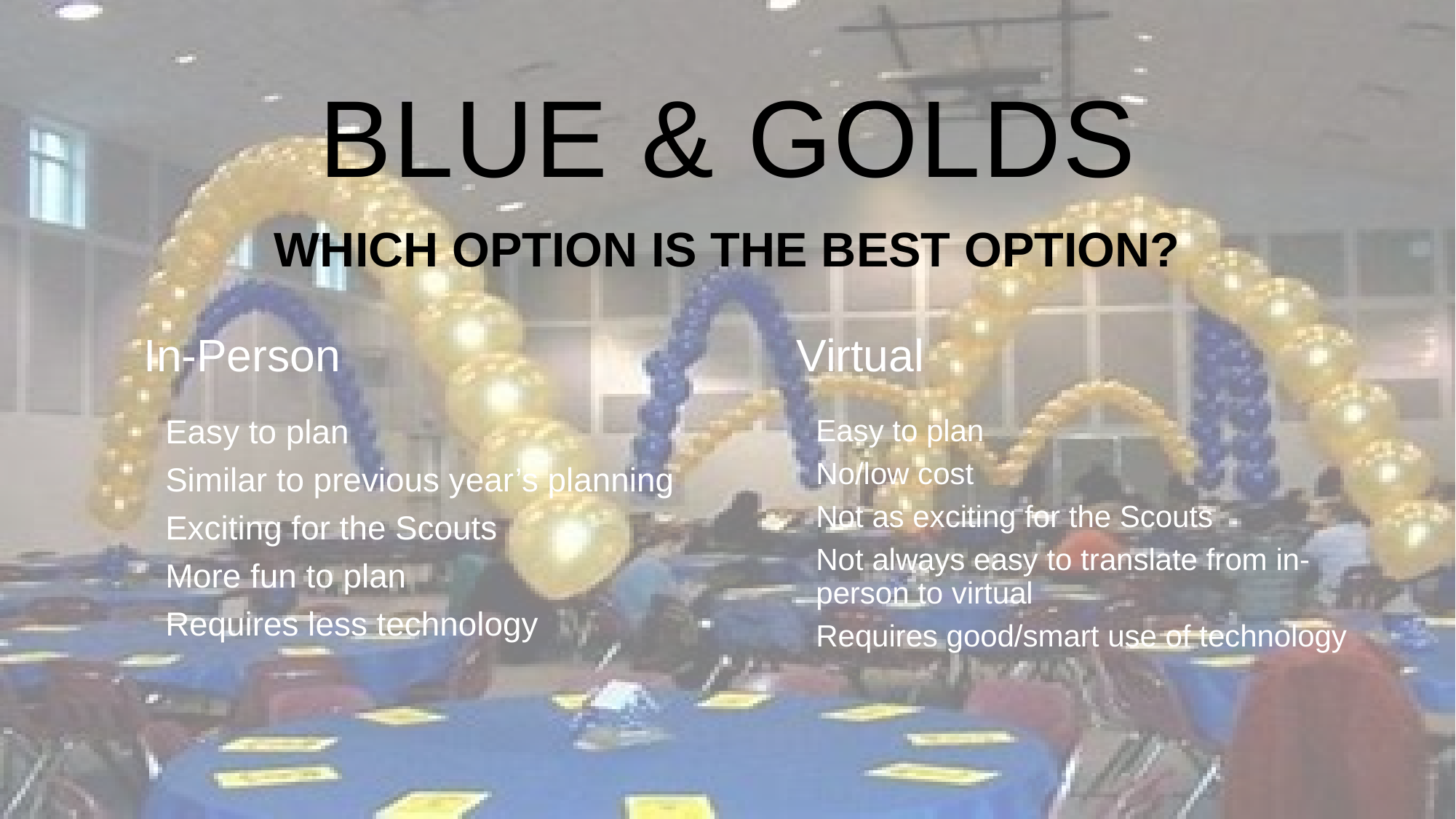

# BLUE & GOLDS
WHICH OPTION IS THE BEST OPTION?
In-Person
Virtual
Easy to plan
Similar to previous year’s planning
Exciting for the Scouts
More fun to plan
Requires less technology
Easy to plan
No/low cost
Not as exciting for the Scouts
Not always easy to translate from in-person to virtual
Requires good/smart use of technology
ADD A FOOTER
5